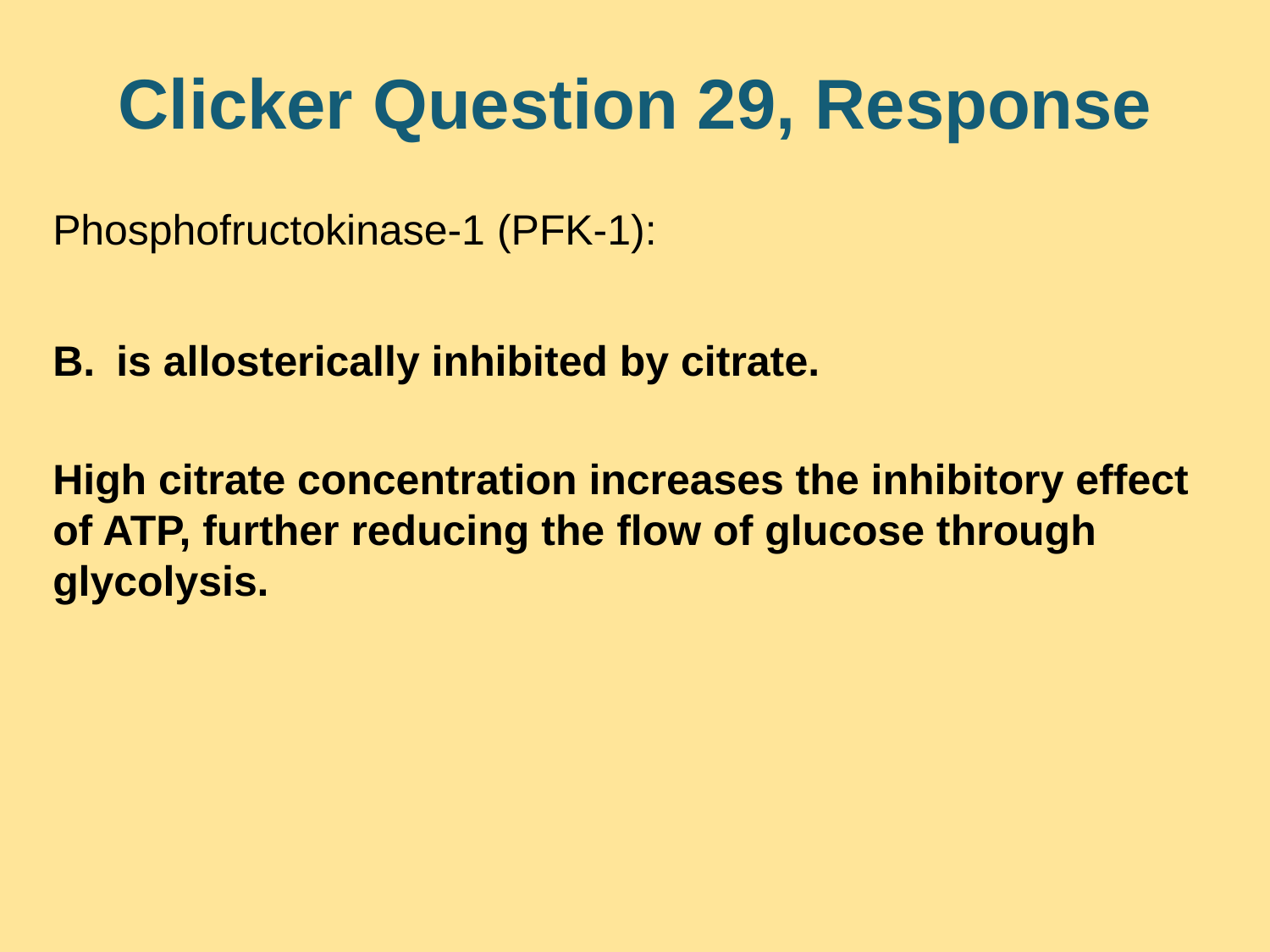

# Clicker Question 29, Response
Phosphofructokinase-1 (PFK-1):

is allosterically inhibited by citrate.

High citrate concentration increases the inhibitory effect of ATP, further reducing the flow of glucose through glycolysis.